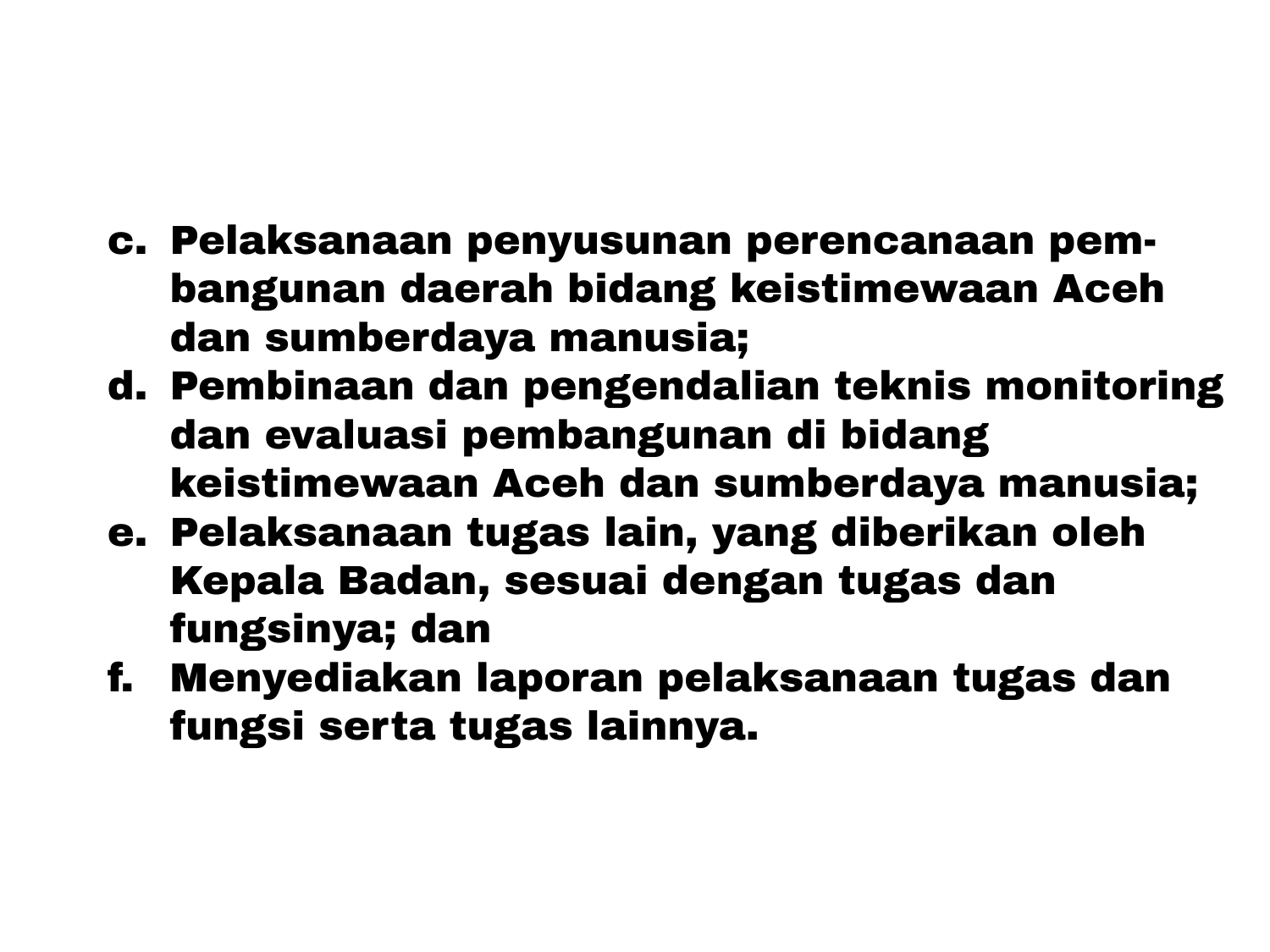

c.	Pelaksanaan penyusunan perencanaan pem-bangunan daerah bidang keistimewaan Aceh dan sumberdaya manusia;
d.	Pembinaan dan pengendalian teknis monitoring dan evaluasi pembangunan di bidang keistimewaan Aceh dan sumberdaya manusia;
e.	Pelaksanaan tugas lain, yang diberikan oleh Kepala Badan, sesuai dengan tugas dan fungsinya; dan
f.	Menyediakan laporan pelaksanaan tugas dan fungsi serta tugas lainnya.